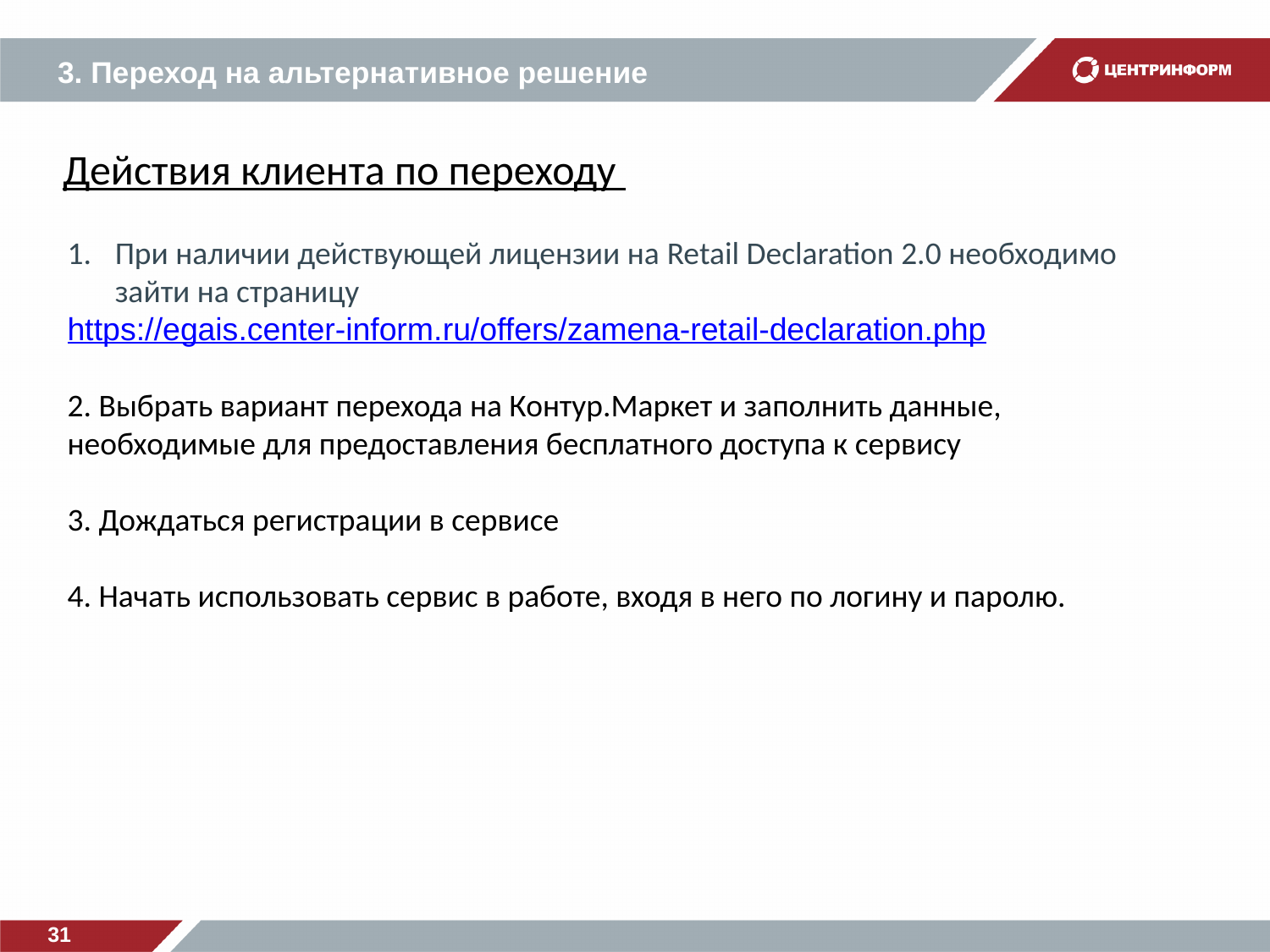

3. Переход на альтернативное решение
#
Действия клиента по переходу
При наличии действующей лицензии на Retail Declaration 2.0 необходимо зайти на страницу
https://egais.center-inform.ru/offers/zamena-retail-declaration.php

2. Выбрать вариант перехода на Контур.Маркет и заполнить данные, необходимые для предоставления бесплатного доступа к сервису

3. Дождаться регистрации в сервисе

4. Начать использовать сервис в работе, входя в него по логину и паролю.
31